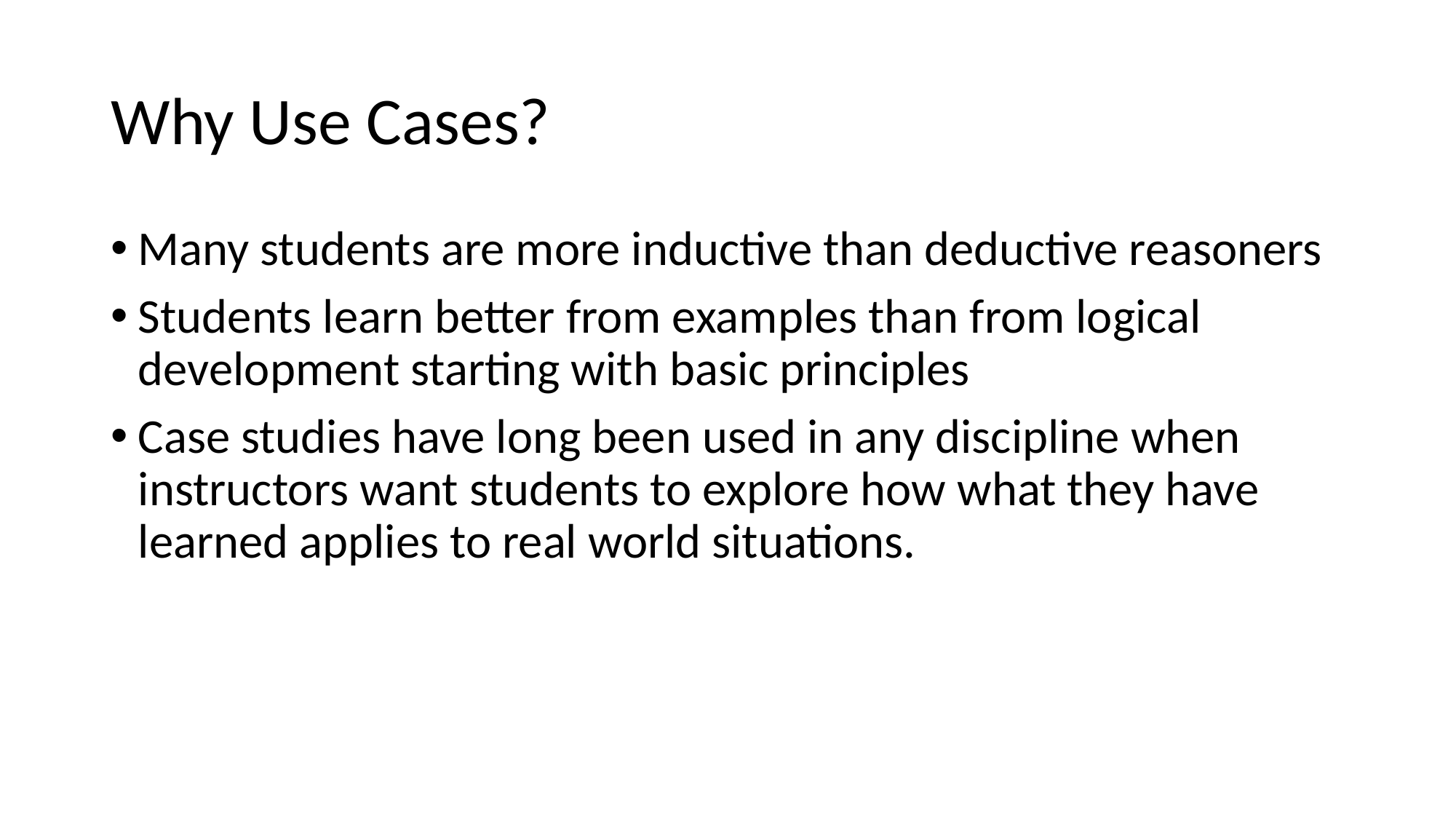

# Why Use Cases?
Many students are more inductive than deductive reasoners
Students learn better from examples than from logical development starting with basic principles
Case studies have long been used in any discipline when instructors want students to explore how what they have learned applies to real world situations.